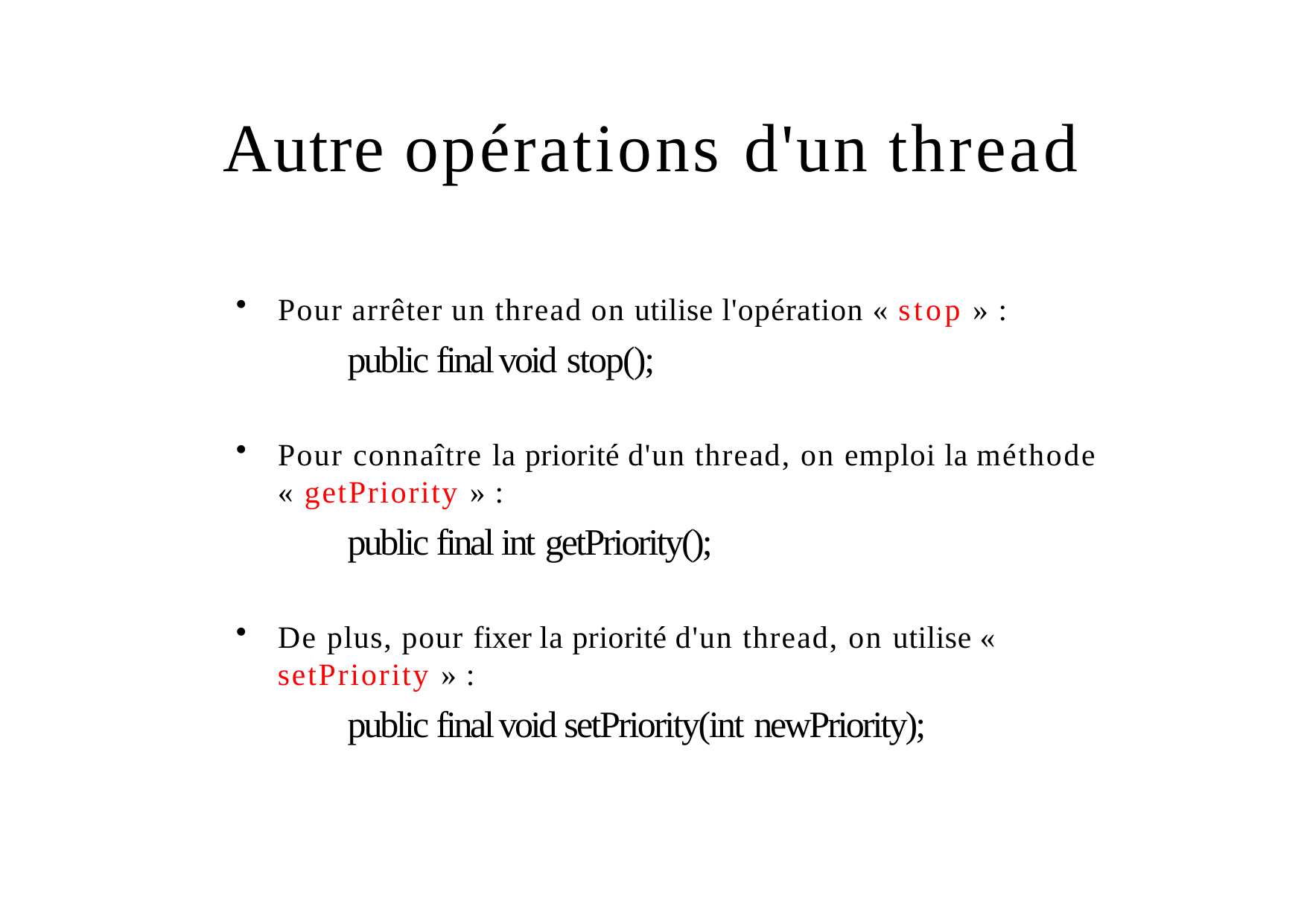

# Autre opérations d'un thread
Pour arrêter un thread on utilise l'opération « stop » :
public final void stop();

Pour connaître la priorité d'un thread, on emploi la méthode
« getPriority » :
public final int getPriority();

De plus, pour fixer la priorité d'un thread, on utilise «
setPriority » :
public final void setPriority(int newPriority);